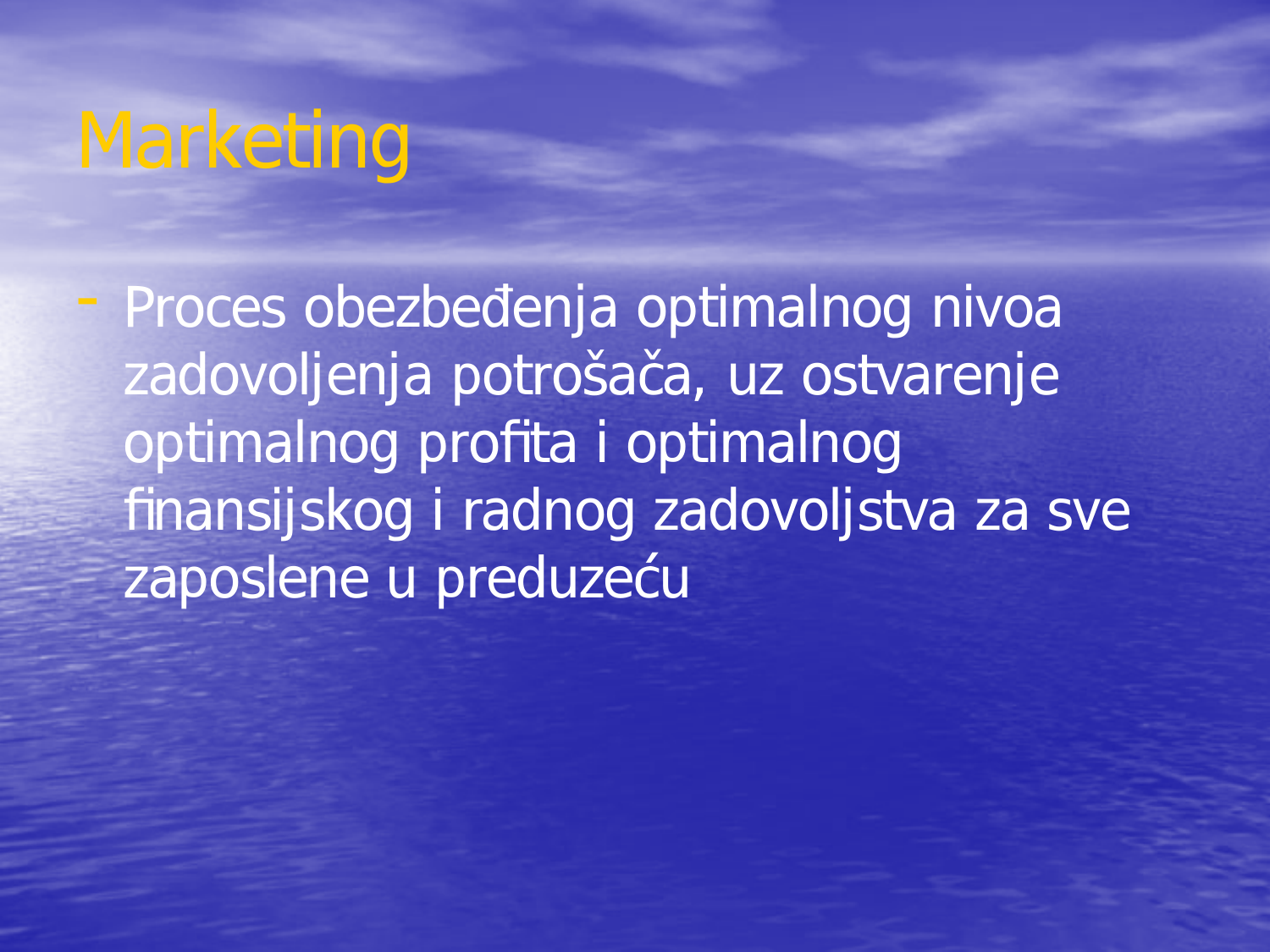

# Marketing
Proces obezbeđenja optimalnog nivoa zadovoljenja potrošača, uz ostvarenje optimalnog profita i optimalnog finansijskog i radnog zadovoljstva za sve zaposlene u preduzeću